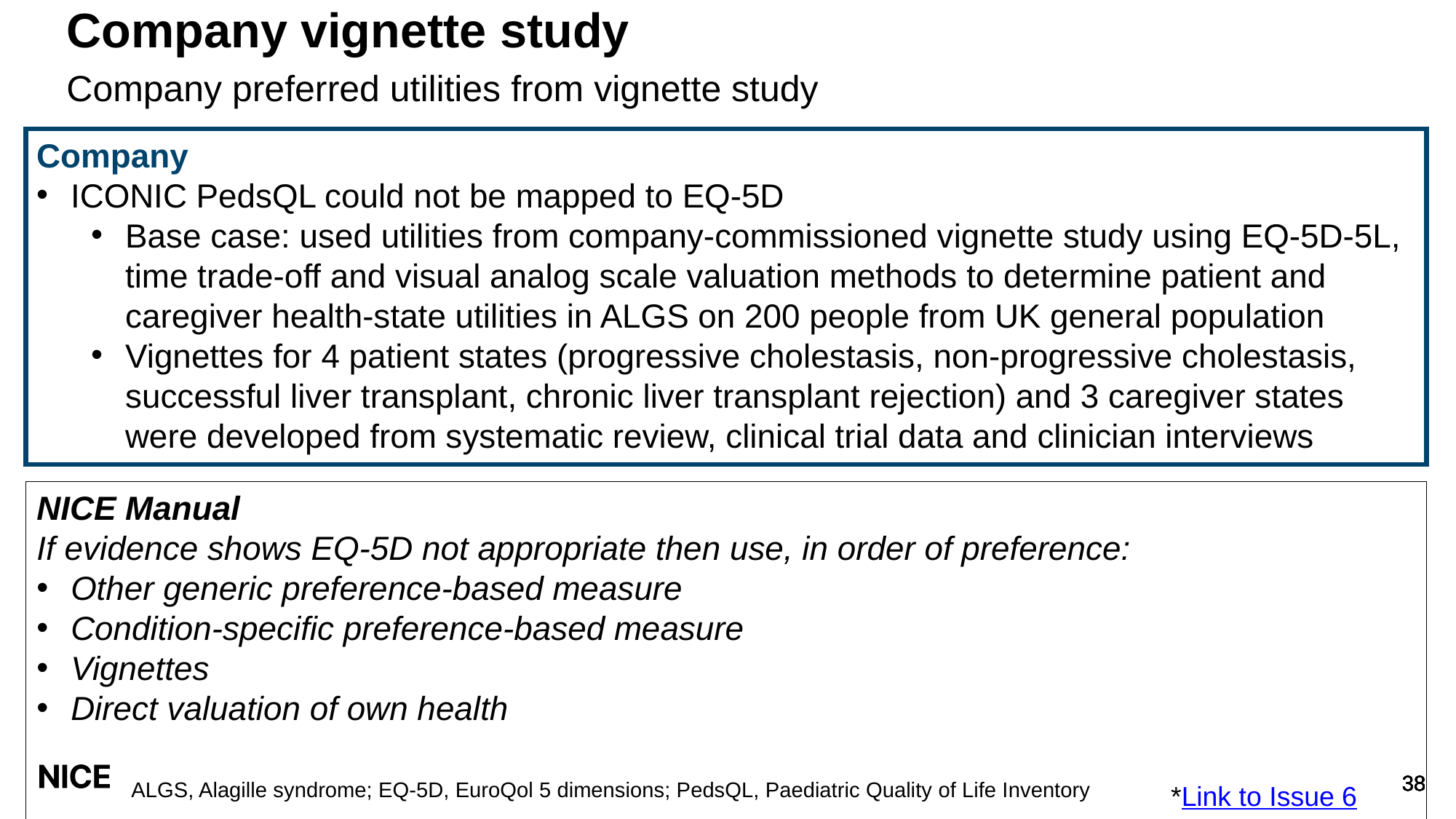

# Company vignette study
Company preferred utilities from vignette study
Company
ICONIC PedsQL could not be mapped to EQ-5D
Base case: used utilities from company-commissioned vignette study using EQ-5D-5L, time trade-off and visual analog scale valuation methods to determine patient and caregiver health-state utilities in ALGS on 200 people from UK general population
Vignettes for 4 patient states (progressive cholestasis, non-progressive cholestasis, successful liver transplant, chronic liver transplant rejection) and 3 caregiver states were developed from systematic review, clinical trial data and clinician interviews
NICE Manual
If evidence shows EQ-5D not appropriate then use, in order of preference:
Other generic preference-based measure
Condition-specific preference-based measure
Vignettes
Direct valuation of own health
ALGS, Alagille syndrome; EQ-5D, EuroQol 5 dimensions; PedsQL, Paediatric Quality of Life Inventory
*Link to Issue 6